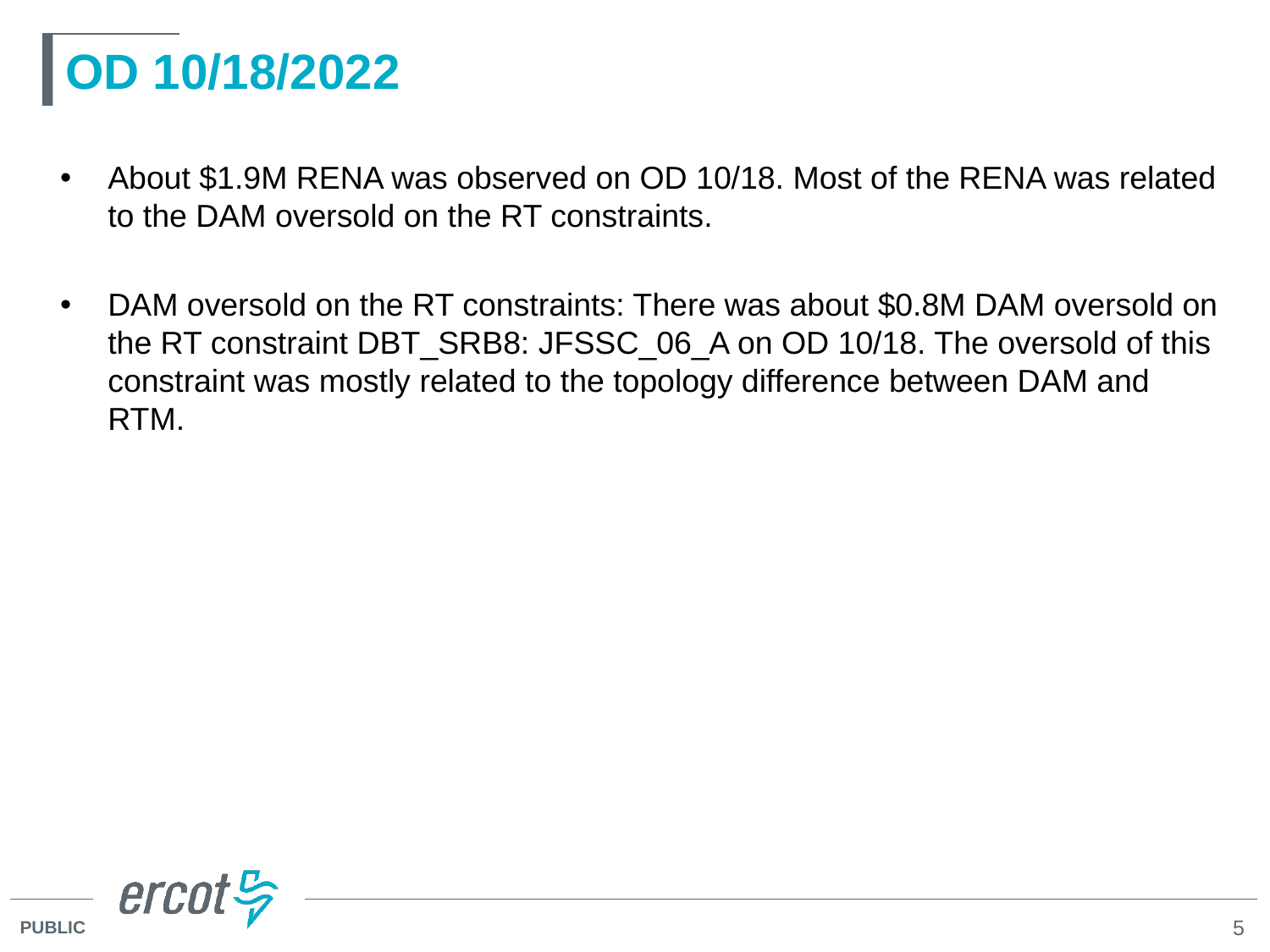

# OD 10/18/2022
About $1.9M RENA was observed on OD 10/18. Most of the RENA was related to the DAM oversold on the RT constraints.

DAM oversold on the RT constraints: There was about $0.8M DAM oversold on the RT constraint DBT_SRB8: JFSSC_06_A on OD 10/18. The oversold of this constraint was mostly related to the topology difference between DAM and RTM.